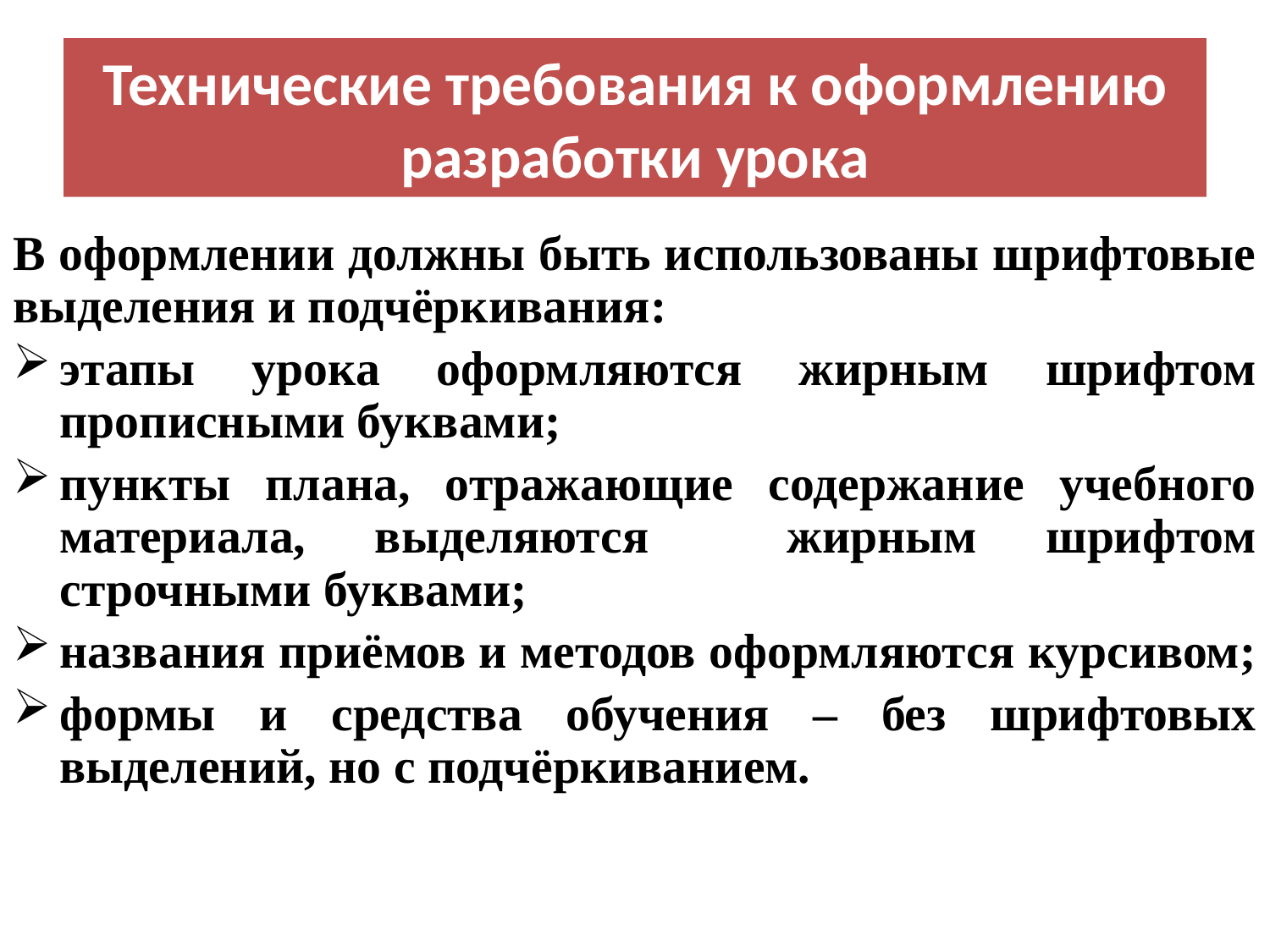

# Технические требования к оформлению разработки урока
В оформлении должны быть использованы шрифтовые выделения и подчёркивания:
этапы урока оформляются жирным шрифтом прописными буквами;
пункты плана, отражающие содержание учебного материала, выделяются  жирным шрифтом строчными буквами;
названия приёмов и методов оформляются курсивом;
формы и средства обучения – без шрифтовых выделений, но с подчёркиванием.